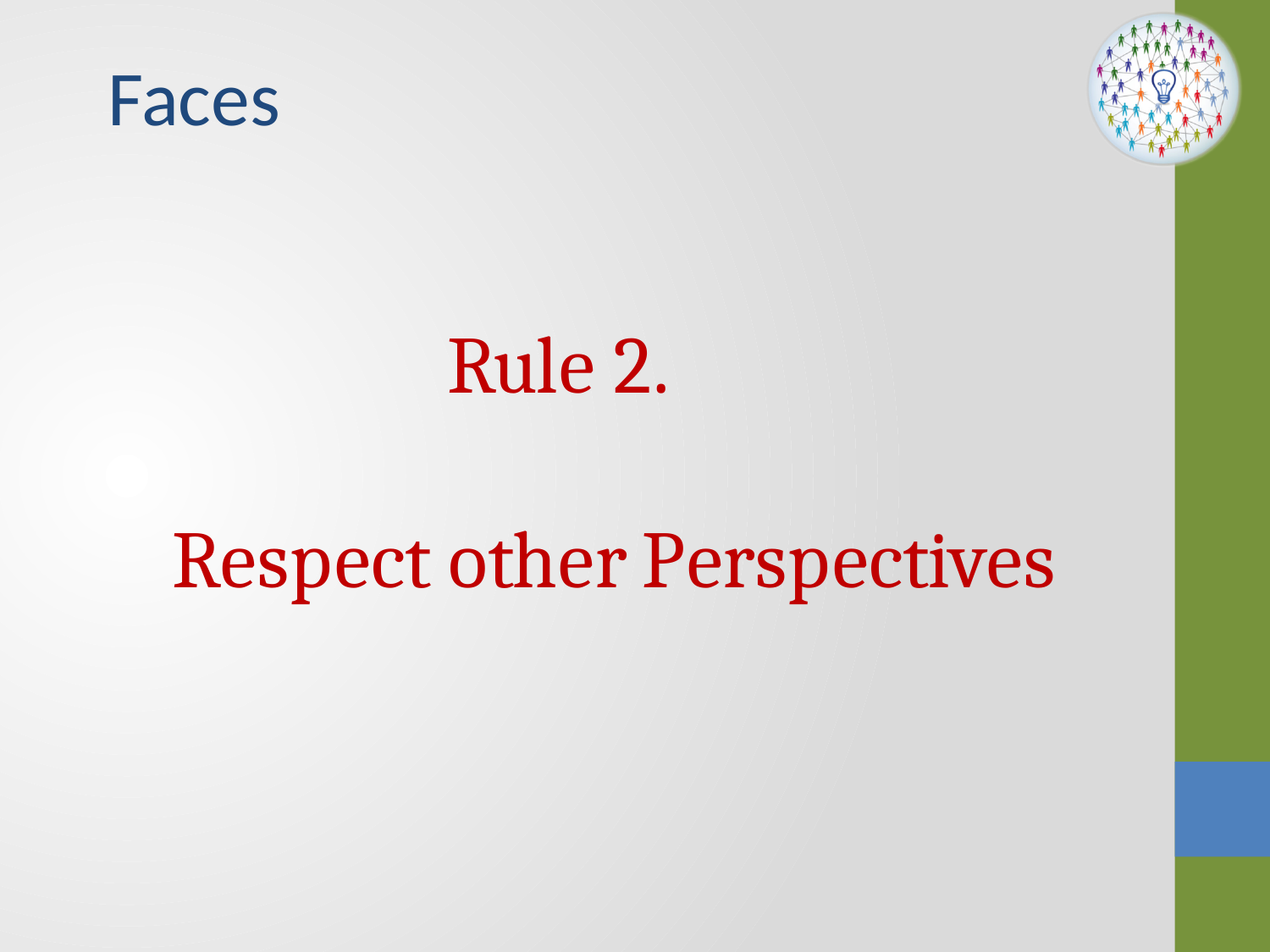

Faces
# Rule 2. Respect other Perspectives